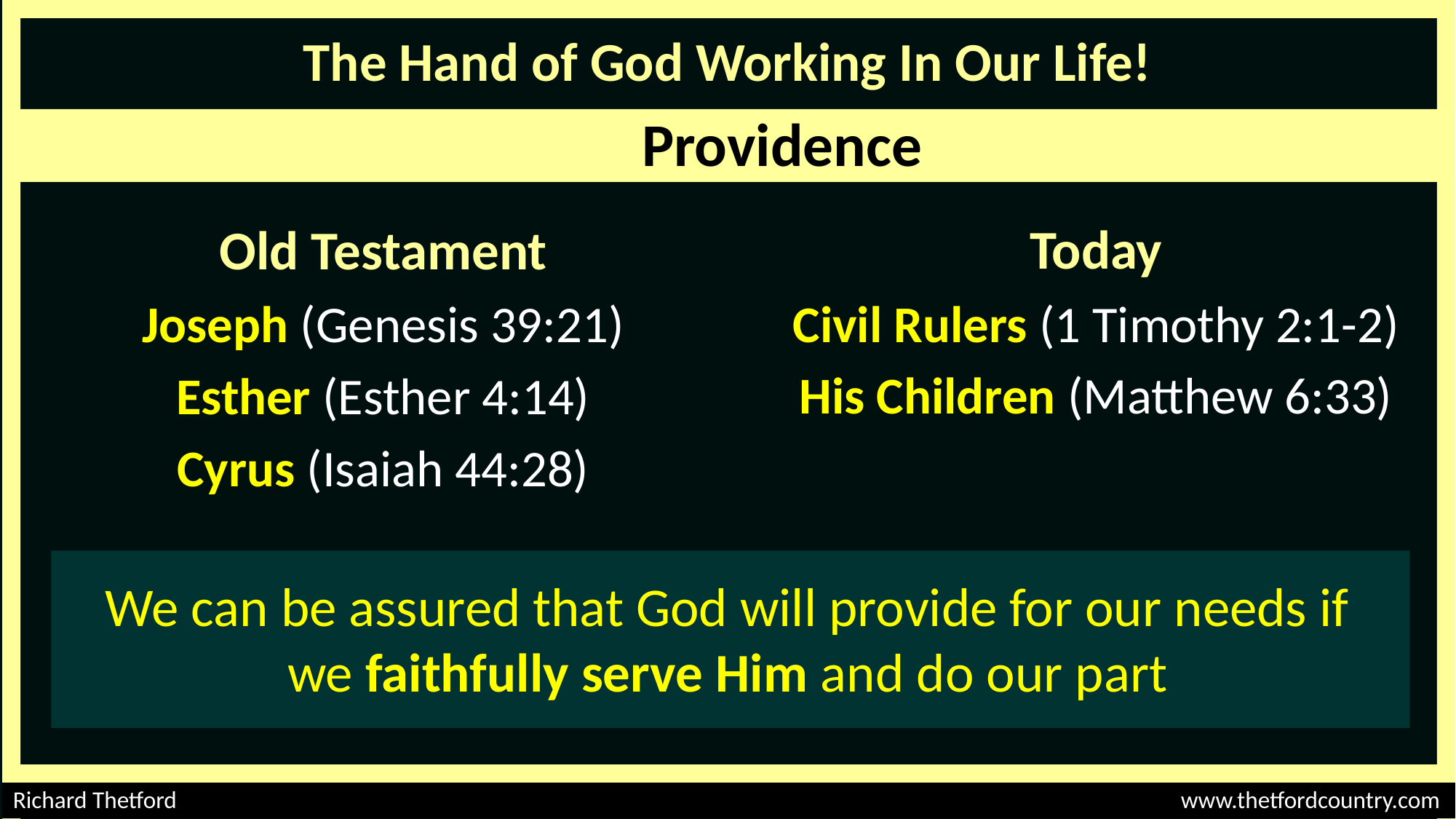

# The Hand of God Working In Our Life!
Providence

Today
Civil Rulers (1 Timothy 2:1-2)
His Children (Matthew 6:33)
Old Testament
Joseph (Genesis 39:21)
Esther (Esther 4:14)
Cyrus (Isaiah 44:28)

We can be assured that God will provide for our needs if we faithfully serve Him and do our part

Richard Thetford									              www.thetfordcountry.com